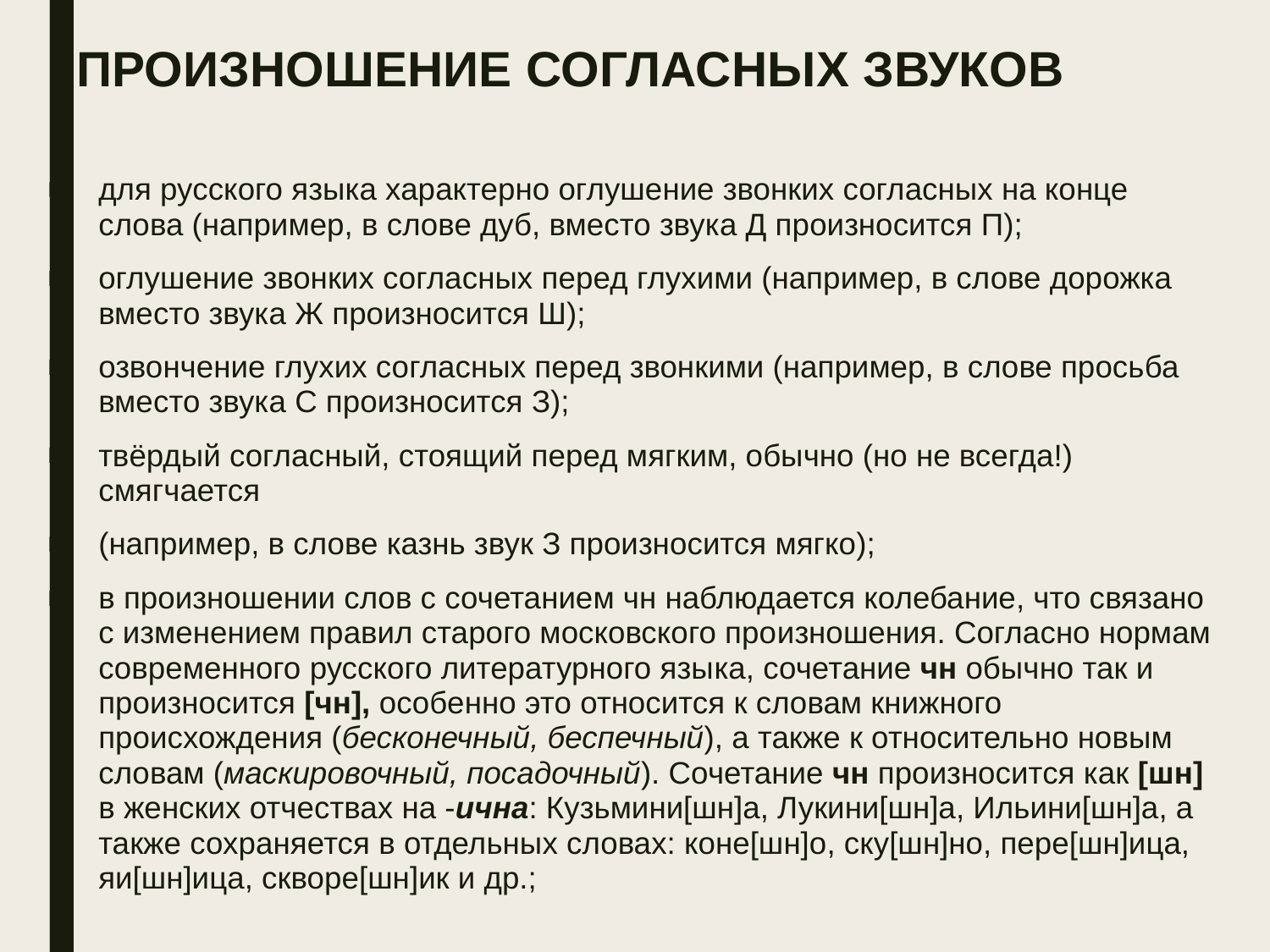

# ПРОИЗНОШЕНИЕ СОГЛАСНЫХ ЗВУКОВ
для русского языка характерно оглушение звонких согласных на конце слова (например, в слове дуб, вместо звука Д произносится П);
оглушение звонких согласных перед глухими (например, в слове дорожка вместо звука Ж произносится Ш);
озвончение глухих согласных перед звонкими (например, в слове просьба вместо звука С произносится З);
твёрдый согласный, стоящий перед мягким, обычно (но не всегда!) смягчается
(например, в слове казнь звук З произносится мягко);
в произношении слов с сочетанием чн наблюдается колебание, что связано с изменением правил старого московского про­изношения. Согласно нормам современного русского литературного язы­ка, сочетание чн обычно так и произносится [чн], особен­но это относится к словам книжного происхождения (бесконечный, беспечный), а также к относительно новым словам (маскировочный, посадочный). Сочетание чн произносится как [шн] в женских отчествах на -ична: Кузьмини[шн]а, Лукини[шн]а, Ильини[шн]а, а также сохра­няется в отдельных словах: коне[шн]о, ску[шн]но, пере[шн]ица, яи[шн]ица, скворе[шн]ик и др.;